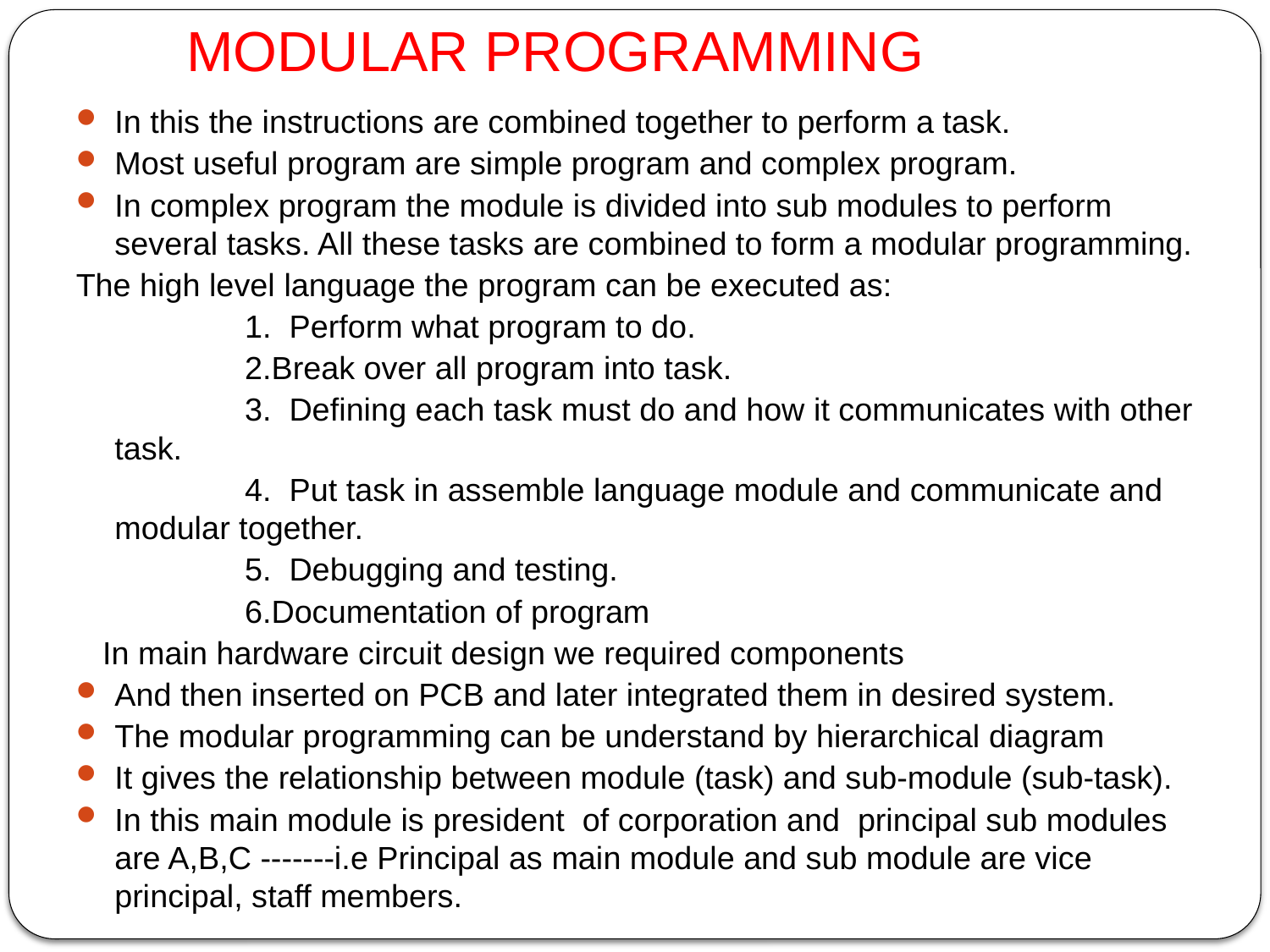

# MODULAR PROGRAMMING
In this the instructions are combined together to perform a task.
Most useful program are simple program and complex program.
In complex program the module is divided into sub modules to perform several tasks. All these tasks are combined to form a modular programming.
The high level language the program can be executed as:
                   1.  Perform what program to do.
                   2.Break over all program into task.
                   3.  Defining each task must do and how it communicates with other task.
                   4.  Put task in assemble language module and communicate and modular together.
                   5.  Debugging and testing.
                   6.Documentation of program
   In main hardware circuit design we required components
And then inserted on PCB and later integrated them in desired system.
The modular programming can be understand by hierarchical diagram
It gives the relationship between module (task) and sub-module (sub-task).
In this main module is president  of corporation and  principal sub modules  are A,B,C -------i.e Principal as main module and sub module are vice principal, staff members.